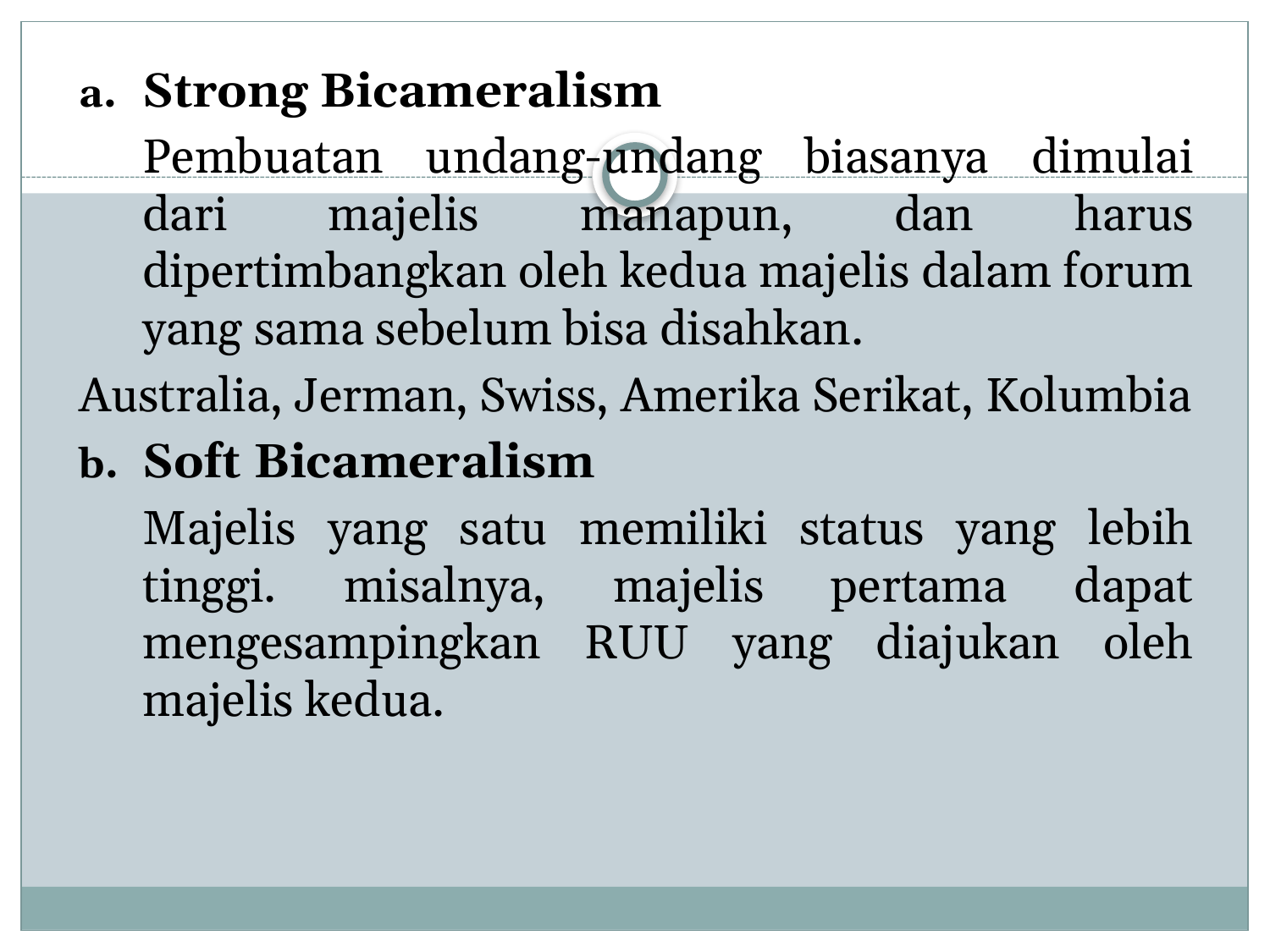

Strong Bicameralism
	Pembuatan undang-undang biasanya dimulai dari majelis manapun, dan harus dipertimbangkan oleh kedua majelis dalam forum yang sama sebelum bisa disahkan.
Australia, Jerman, Swiss, Amerika Serikat, Kolumbia
Soft Bicameralism
	Majelis yang satu memiliki status yang lebih tinggi. misalnya, majelis pertama dapat mengesampingkan RUU yang diajukan oleh majelis kedua.